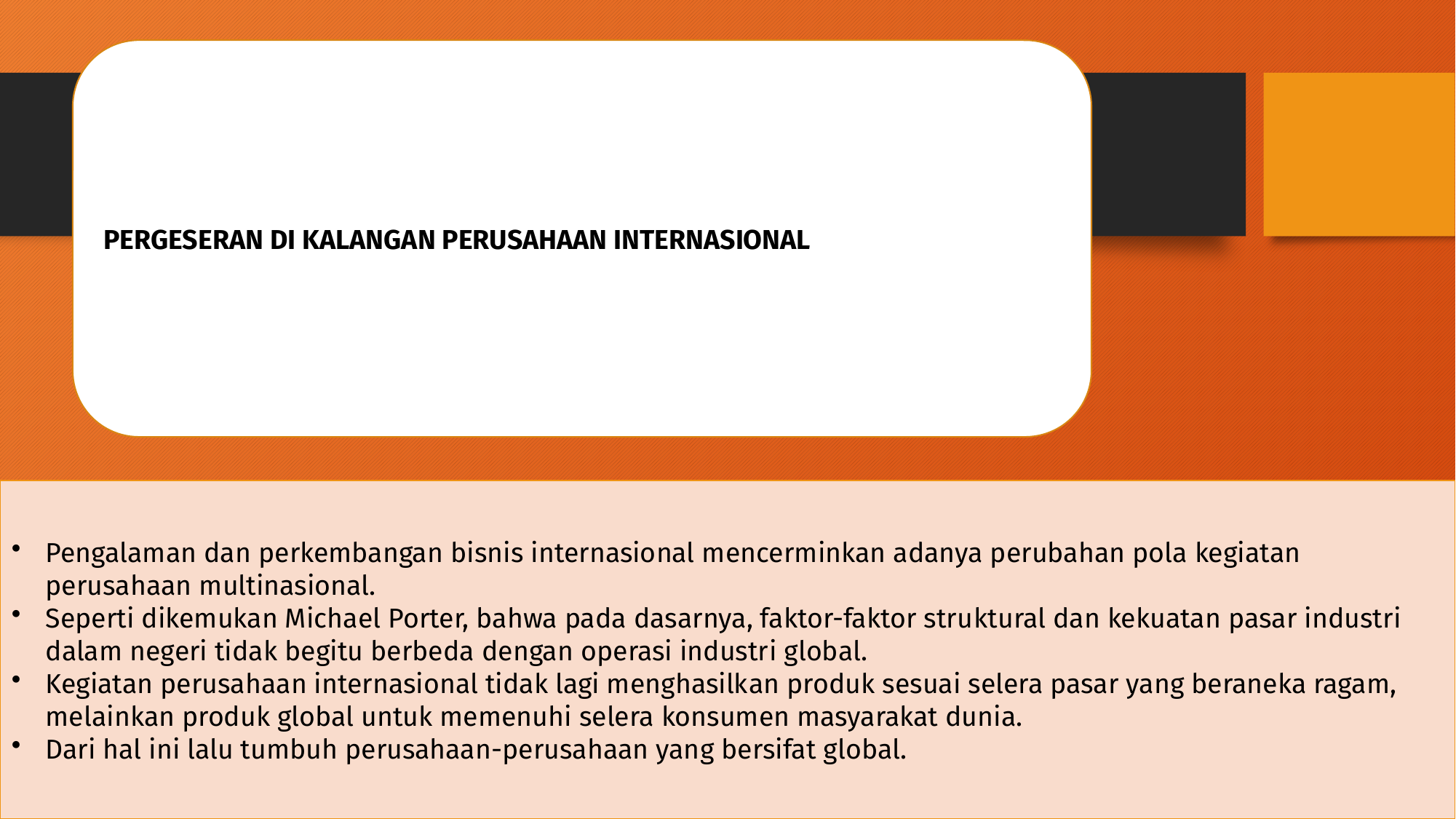

PERGESERAN DI KALANGAN PERUSAHAAN INTERNASIONAL
Pengalaman dan perkembangan bisnis internasional mencerminkan adanya perubahan pola kegiatan perusahaan multinasional.
Kegiatan perusahaan internasional tidak lagi menghasilkan produk sesuai selera pasar yang beraneka ragam, melainkan produk global untuk memenuhi selera konsumen masyarakat dunia.
Seperti dikemukan Michael Porter, bahwa pada dasarnya, faktor-faktor struktural dan kekuatan pasar industri dalam negeri tidak begitu berbeda dengan operasi industri global.
Dari hal ini lalu tumbuh perusahaan-perusahaan yang bersifat global.